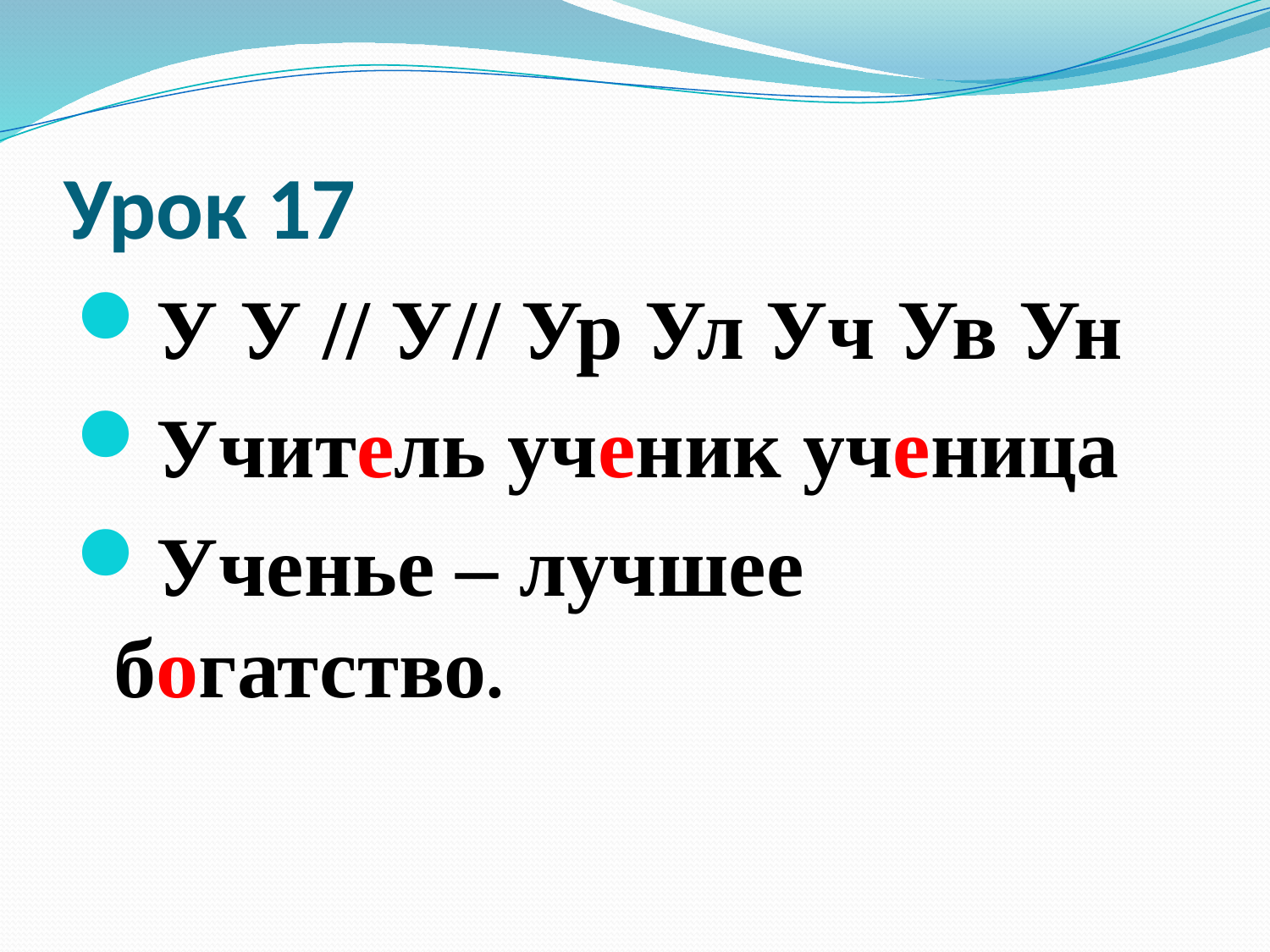

# Урок 17
У У // У// Ур Ул Уч Ув Ун
Учитель ученик ученица
Ученье – лучшее богатство.